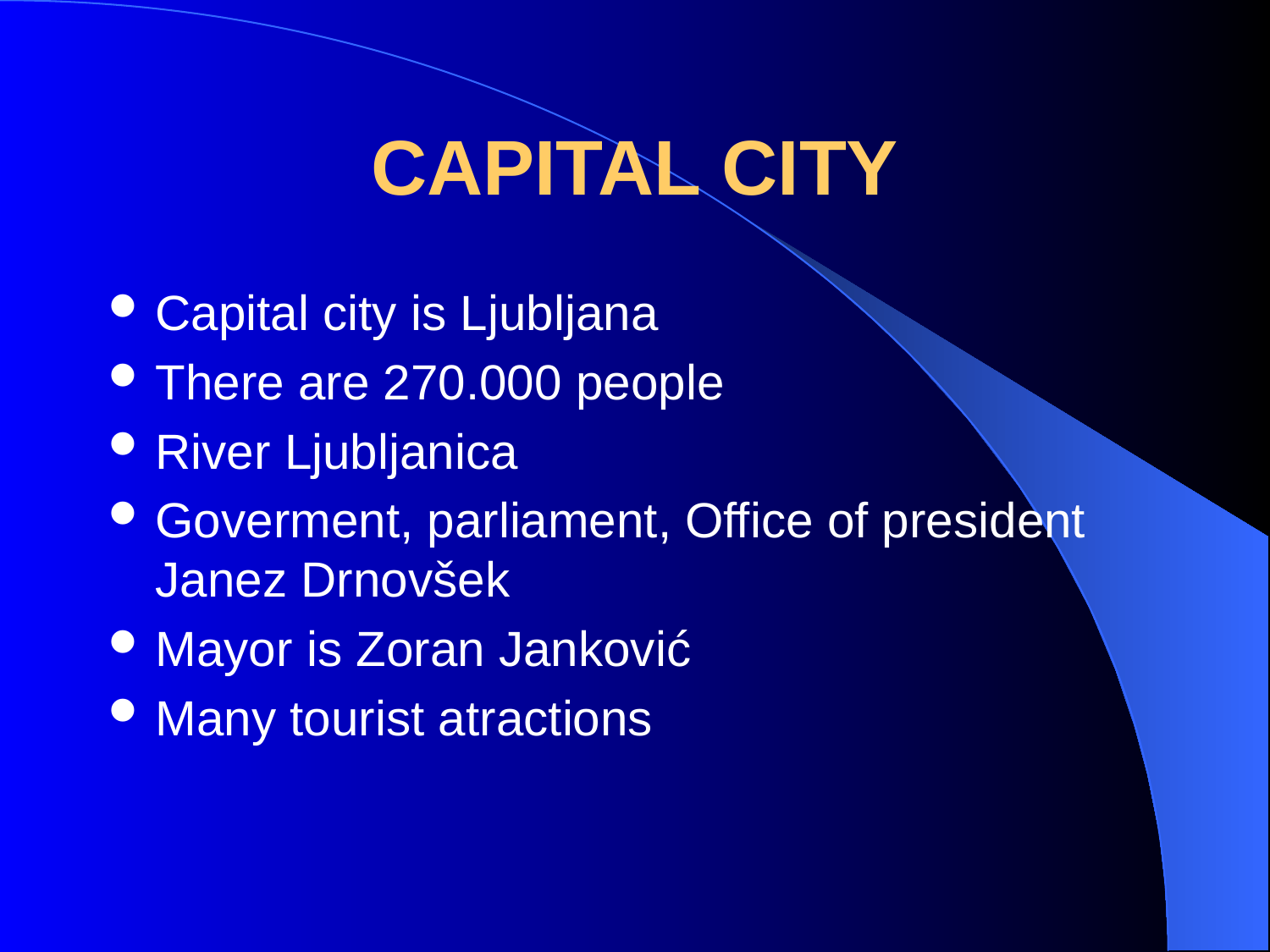

# CAPITAL CITY
Capital city is Ljubljana
There are 270.000 people
River Ljubljanica
Goverment, parliament, Office of president Janez Drnovšek
Mayor is Zoran Janković
Many tourist atractions